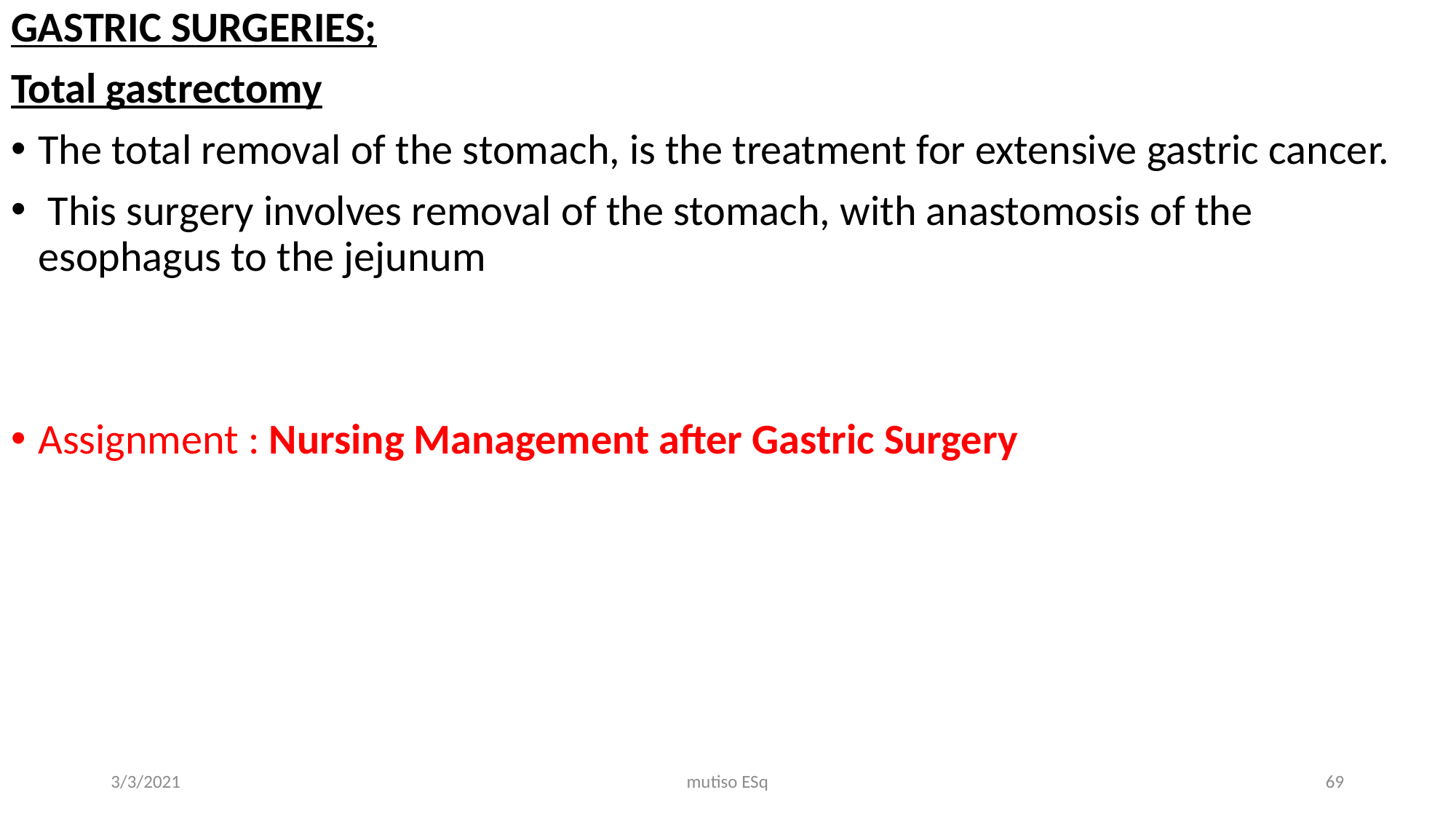

GASTRIC SURGERIES;
Total gastrectomy
The total removal of the stomach, is the treatment for extensive gastric cancer.
 This surgery involves removal of the stomach, with anastomosis of the esophagus to the jejunum

Assignment : Nursing Management after Gastric Surgery
3/3/2021
mutiso ESq
69